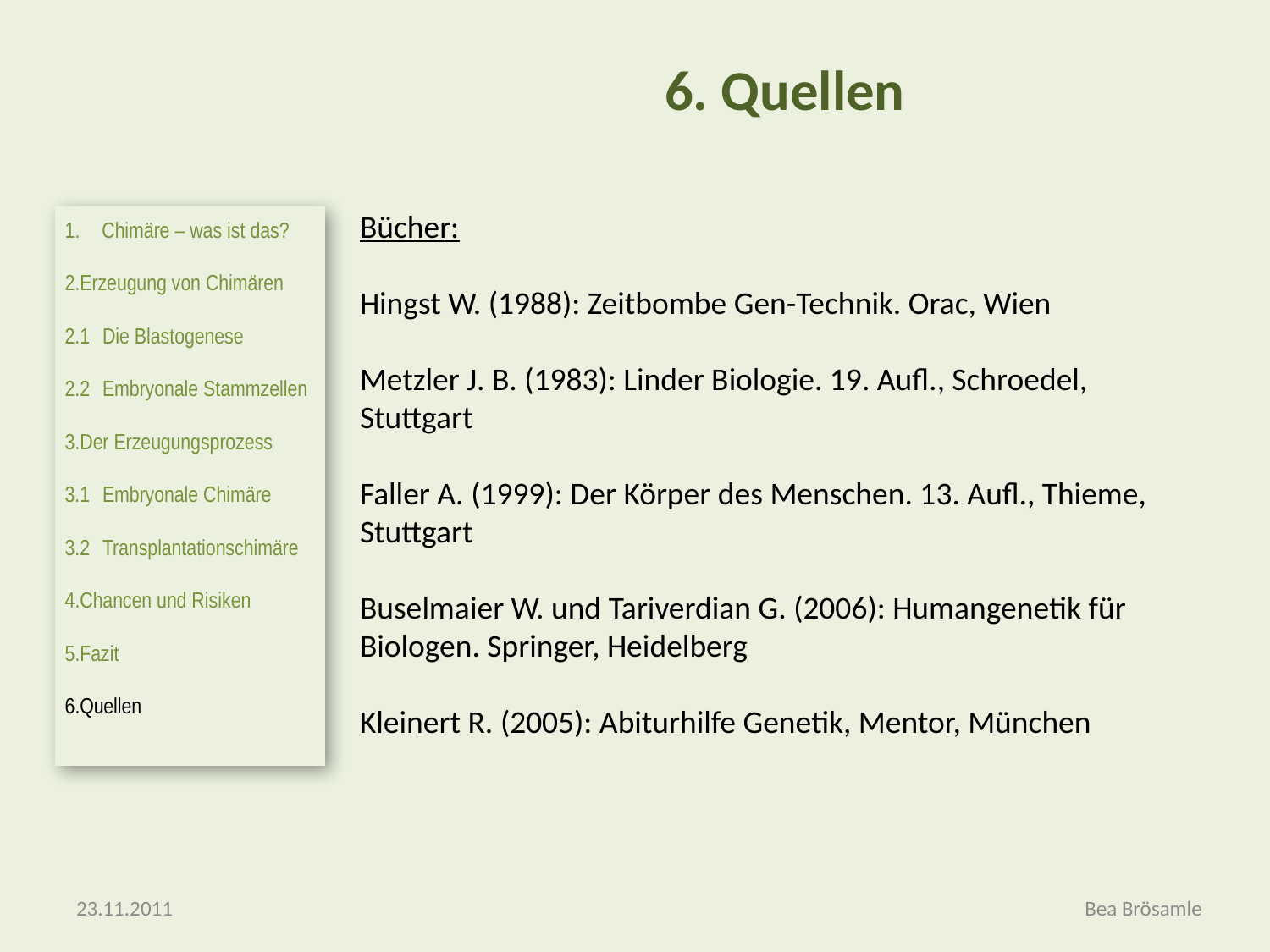

6. Quellen
Chimäre – was ist das?

Erzeugung von Chimären

2.1	Die Blastogenese

2.2	Embryonale Stammzellen

Der Erzeugungsprozess

3.1	Embryonale Chimäre

3.2	Transplantationschimäre

Chancen und Risiken

Fazit

Quellen
Bücher:

Hingst W. (1988): Zeitbombe Gen-Technik. Orac, Wien

Metzler J. B. (1983): Linder Biologie. 19. Aufl., Schroedel, Stuttgart

Faller A. (1999): Der Körper des Menschen. 13. Aufl., Thieme, Stuttgart

Buselmaier W. und Tariverdian G. (2006): Humangenetik für Biologen. Springer, Heidelberg

Kleinert R. (2005): Abiturhilfe Genetik, Mentor, München

23.11.2011
Bea Brösamle